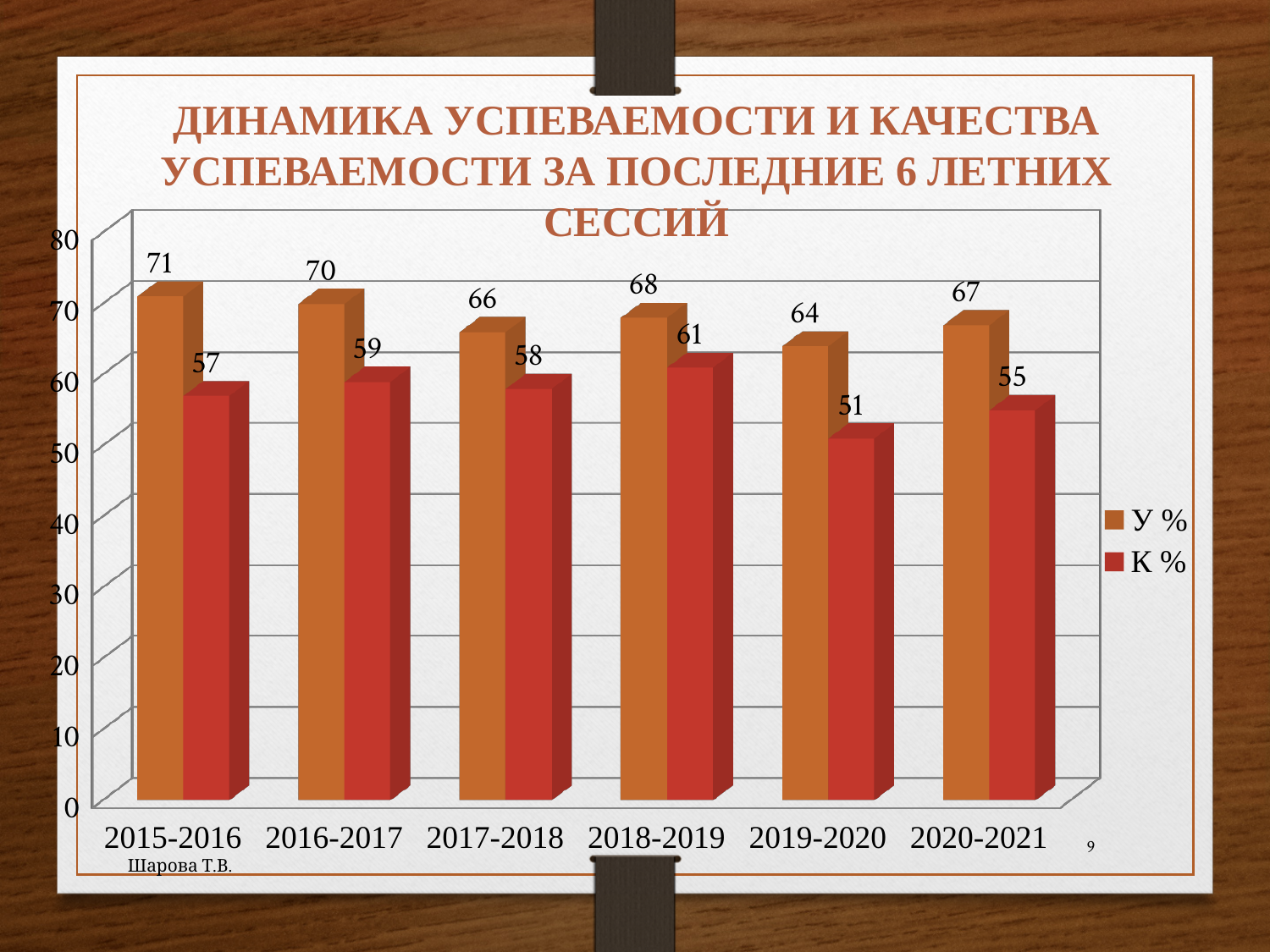

Динамика успеваемости и качества успеваемости за последние 6 летних сессий

[unsupported chart]

9
Шарова Т.В.